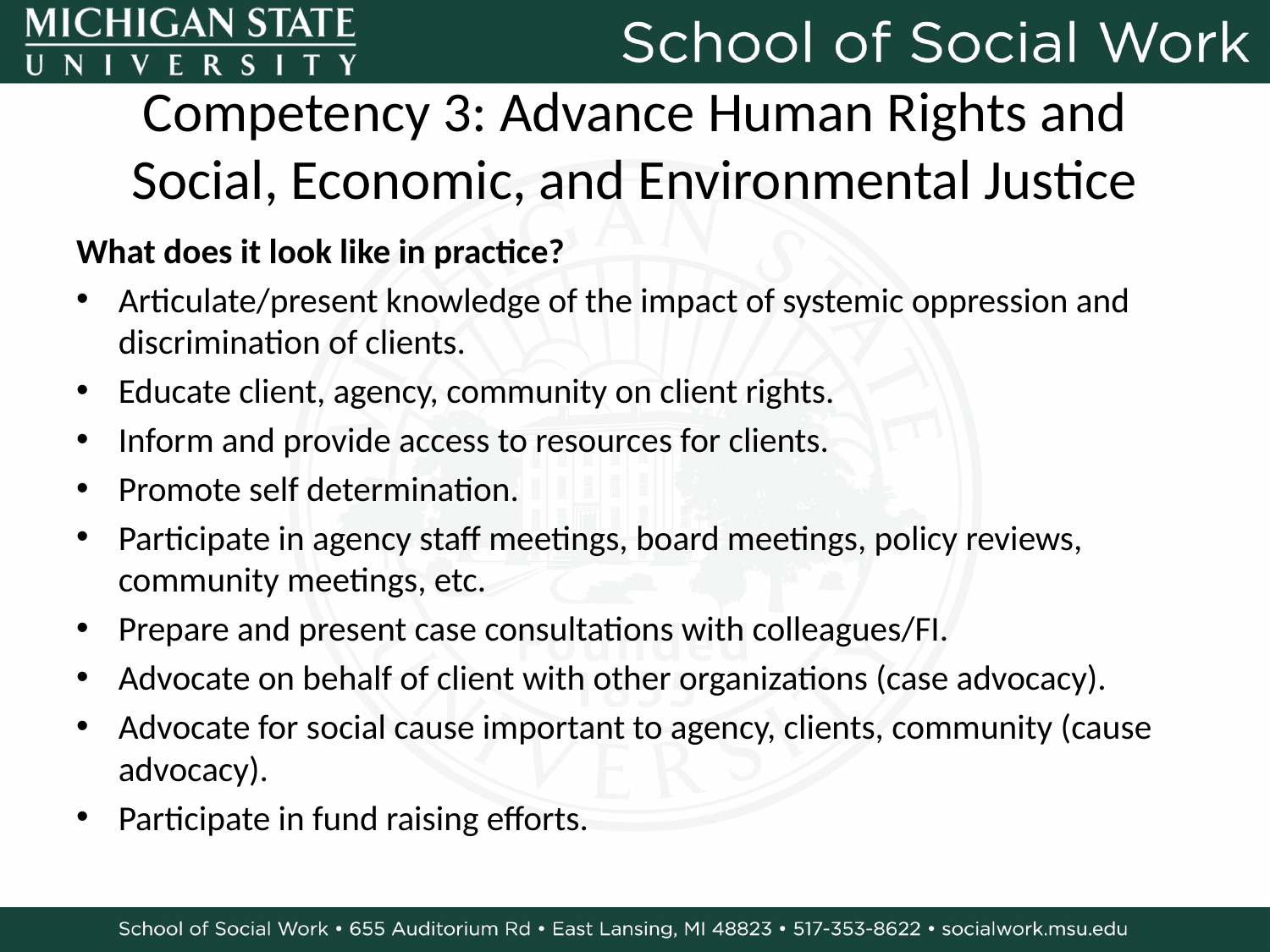

# Competency 3: Advance Human Rights and Social, Economic, and Environmental Justice
What does it look like in practice?
Articulate/present knowledge of the impact of systemic oppression and discrimination of clients.
Educate client, agency, community on client rights.
Inform and provide access to resources for clients.
Promote self determination.
Participate in agency staff meetings, board meetings, policy reviews, community meetings, etc.
Prepare and present case consultations with colleagues/FI.
Advocate on behalf of client with other organizations (case advocacy).
Advocate for social cause important to agency, clients, community (cause advocacy).
Participate in fund raising efforts.